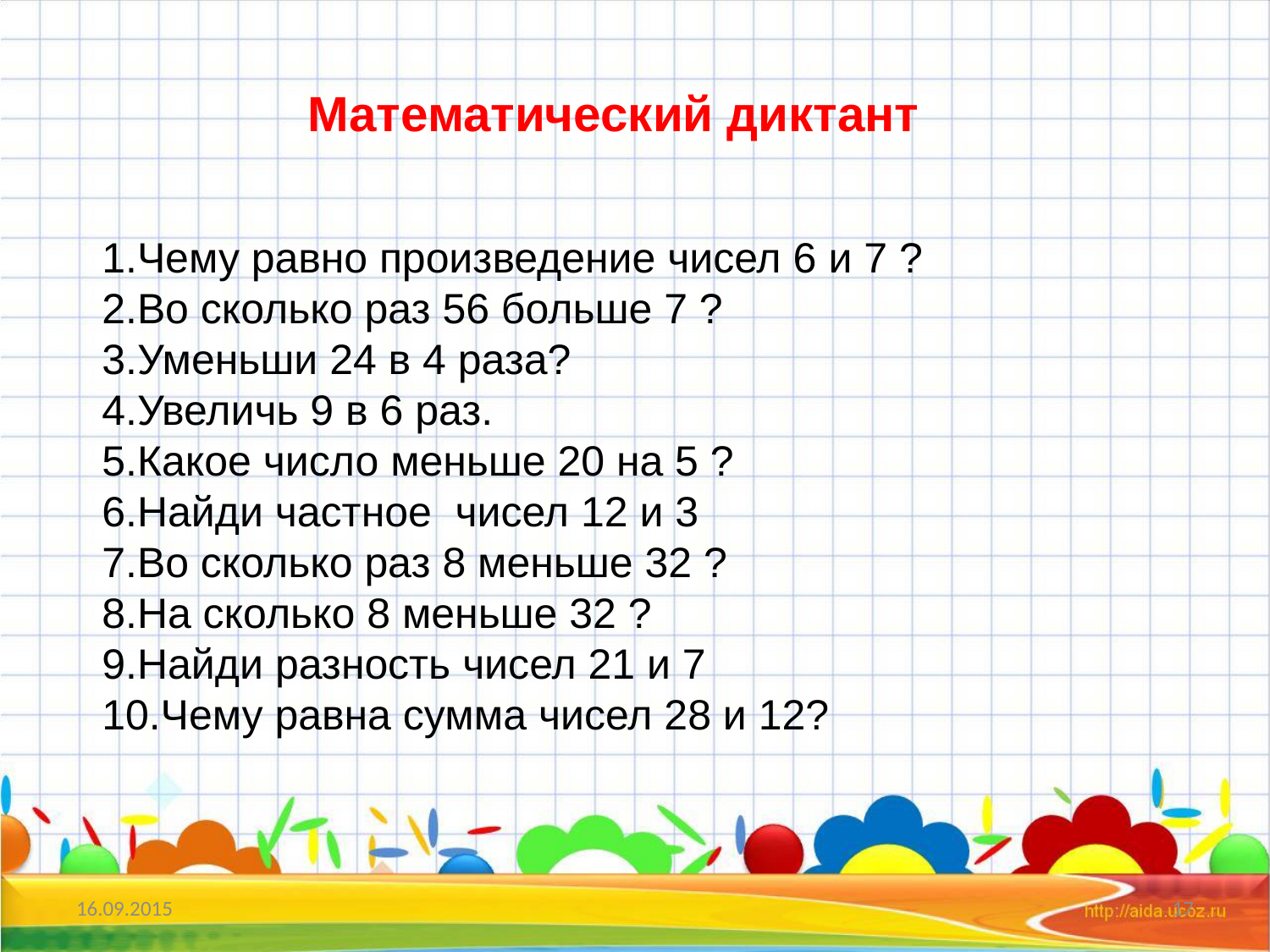

Математический диктант

Чему равно произведение чисел 6 и 7 ?
Во сколько раз 56 больше 7 ?
Уменьши 24 в 4 раза?
Увеличь 9 в 6 раз.
Какое число меньше 20 на 5 ?
Найди частное  чисел 12 и 3
7.Во сколько раз 8 меньше 32 ?
8.На сколько 8 меньше 32 ?
9.Найди разность чисел 21 и 7
10.Чему равна сумма чисел 28 и 12?

16.09.2015
17